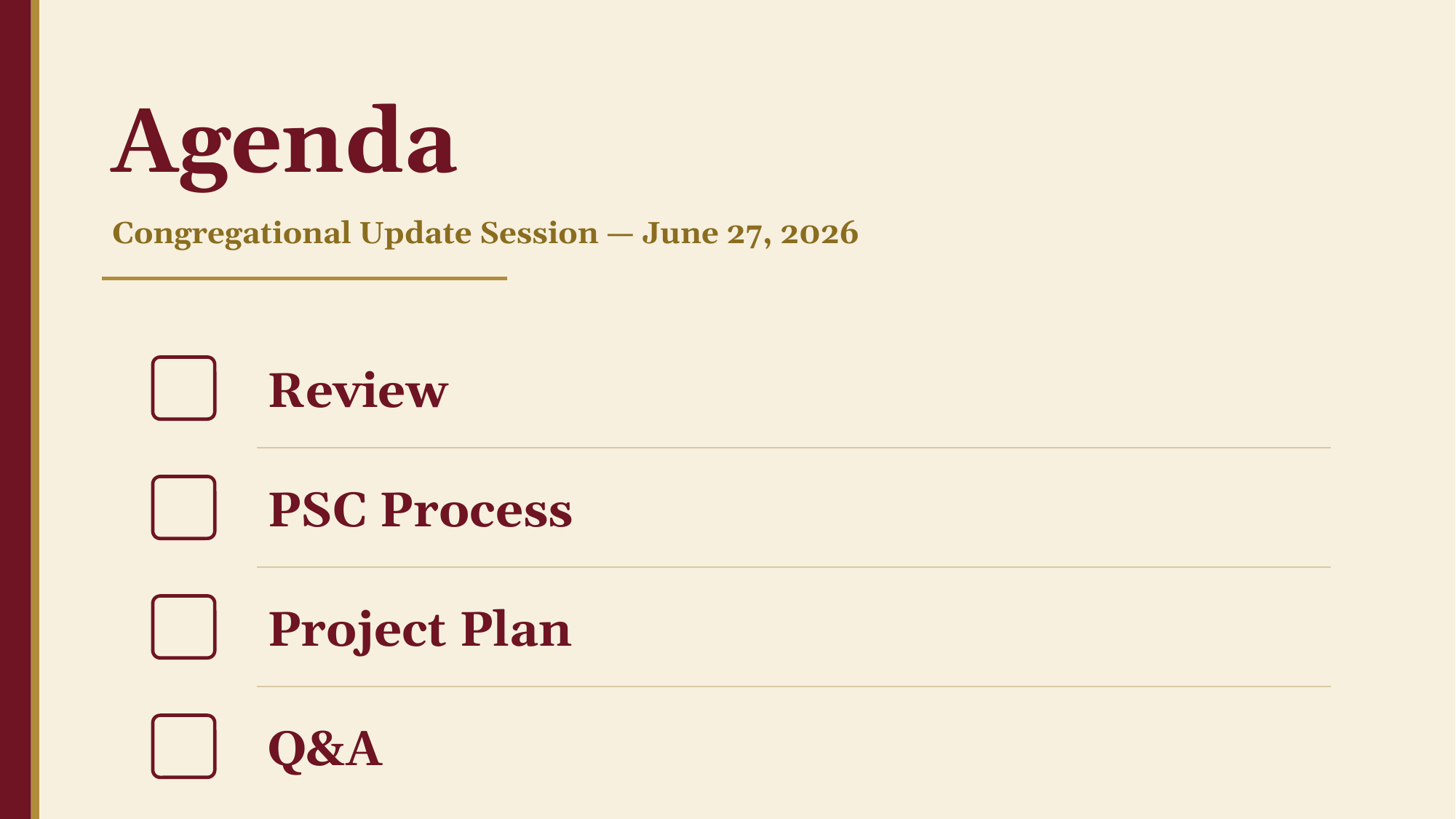

Agenda
Congregational Update Session — June 27, 2026
Review

PSC Process

Project Plan

Q&A